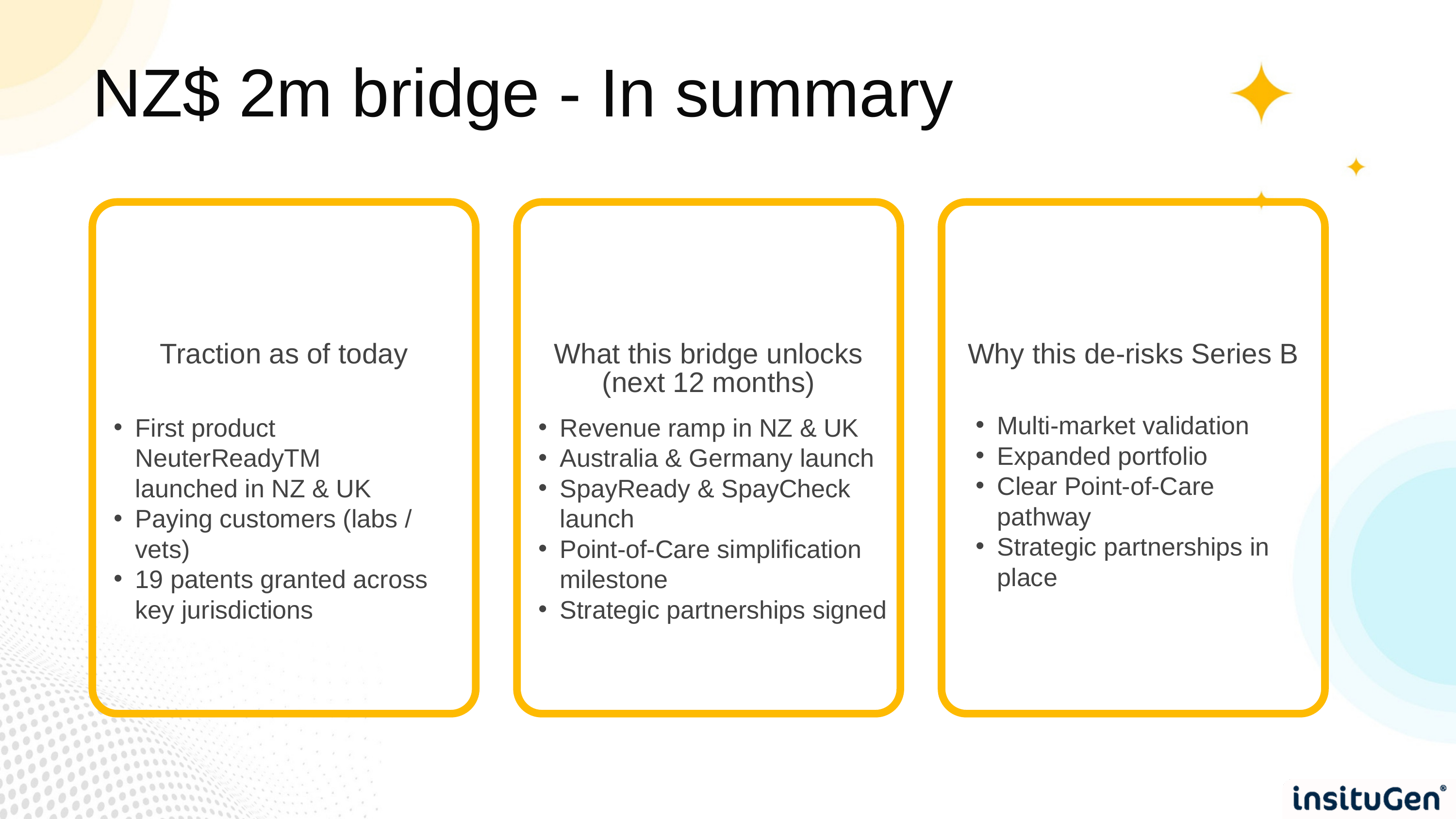

NZ$ 2m bridge - In summary

Traction as of today
What this bridge unlocks (next 12 months)
Why this de-risks Series B
Multi-market validation
Expanded portfolio
Clear Point-of-Care pathway
Strategic partnerships in place
First product NeuterReadyTM launched in NZ & UK
Paying customers (labs / vets)
19 patents granted across key jurisdictions
Revenue ramp in NZ & UK
Australia & Germany launch
SpayReady & SpayCheck launch
Point-of-Care simplification milestone
Strategic partnerships signed